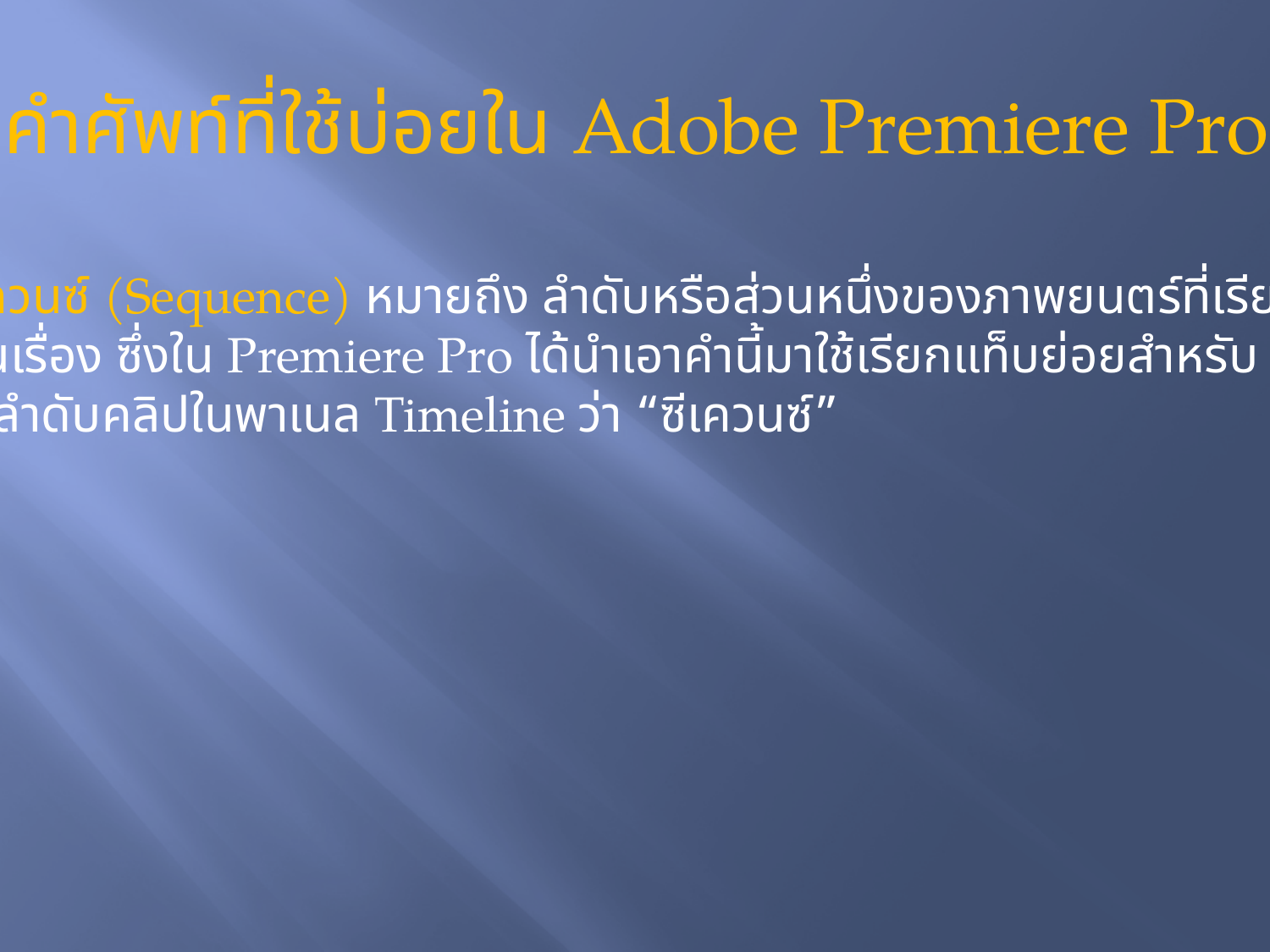

คำศัพท์ที่ใช้บ่อยใน Adobe Premiere Pro
ซีเควนซ์ (Sequence) หมายถึง ลำดับหรือส่วนหนึ่งของภาพยนตร์ที่เรียงกัน
เป็นเรื่อง ซึ่งใน Premiere Pro ได้นำเอาคำนี้มาใช้เรียกแท็บย่อยสำหรับ
จัดลำดับคลิปในพาเนล Timeline ว่า “ซีเควนซ์”